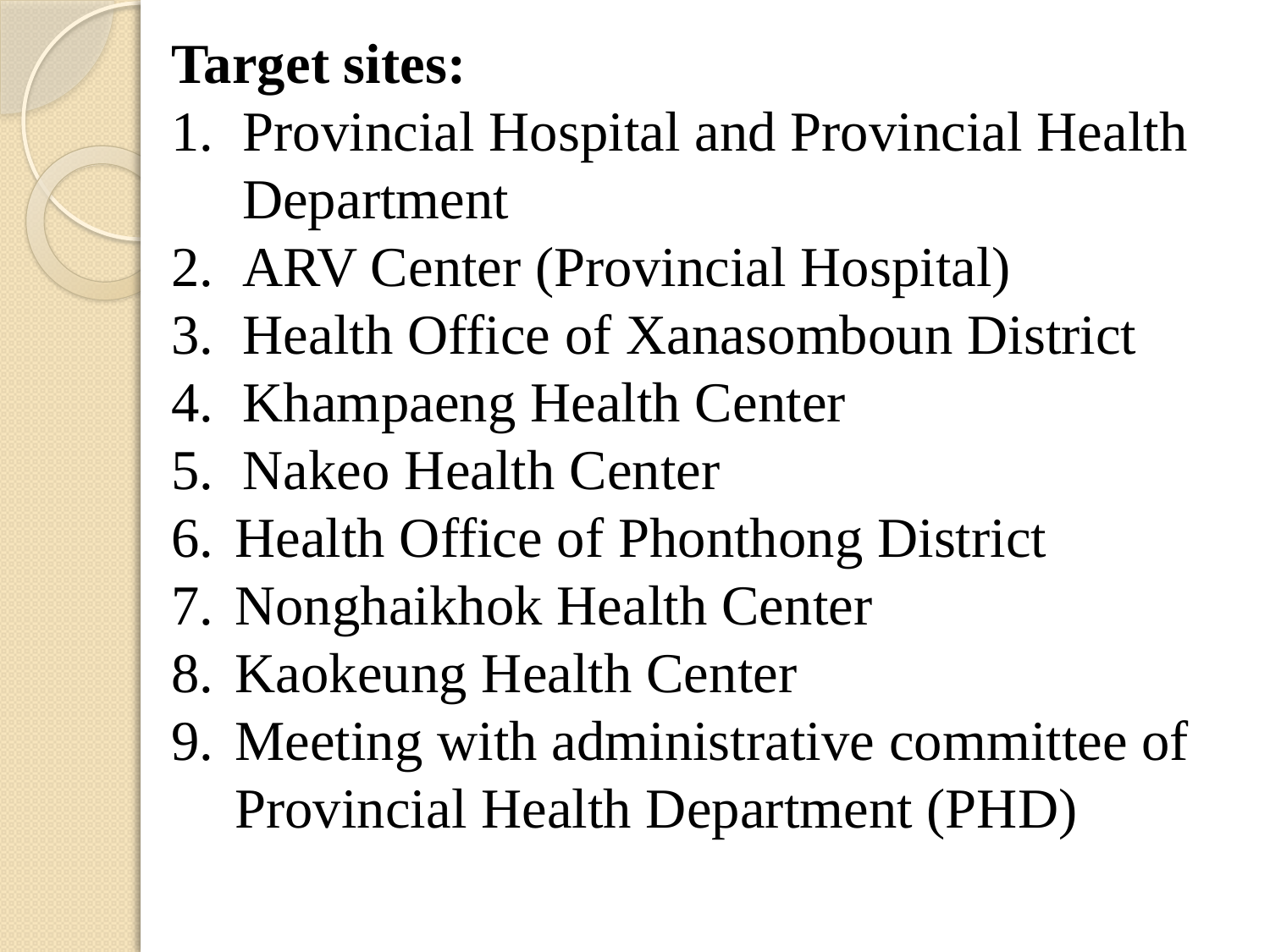

Target sites:
Provincial Hospital and Provincial Health
     Department
ARV Center (Provincial Hospital)
Health Office of Xanasomboun District
Khampaeng Health Center
Nakeo Health Center
Health Office of Phonthong District
Nonghaikhok Health Center
Kaokeung Health Center
Meeting with administrative committee of Provincial Health Department (PHD)